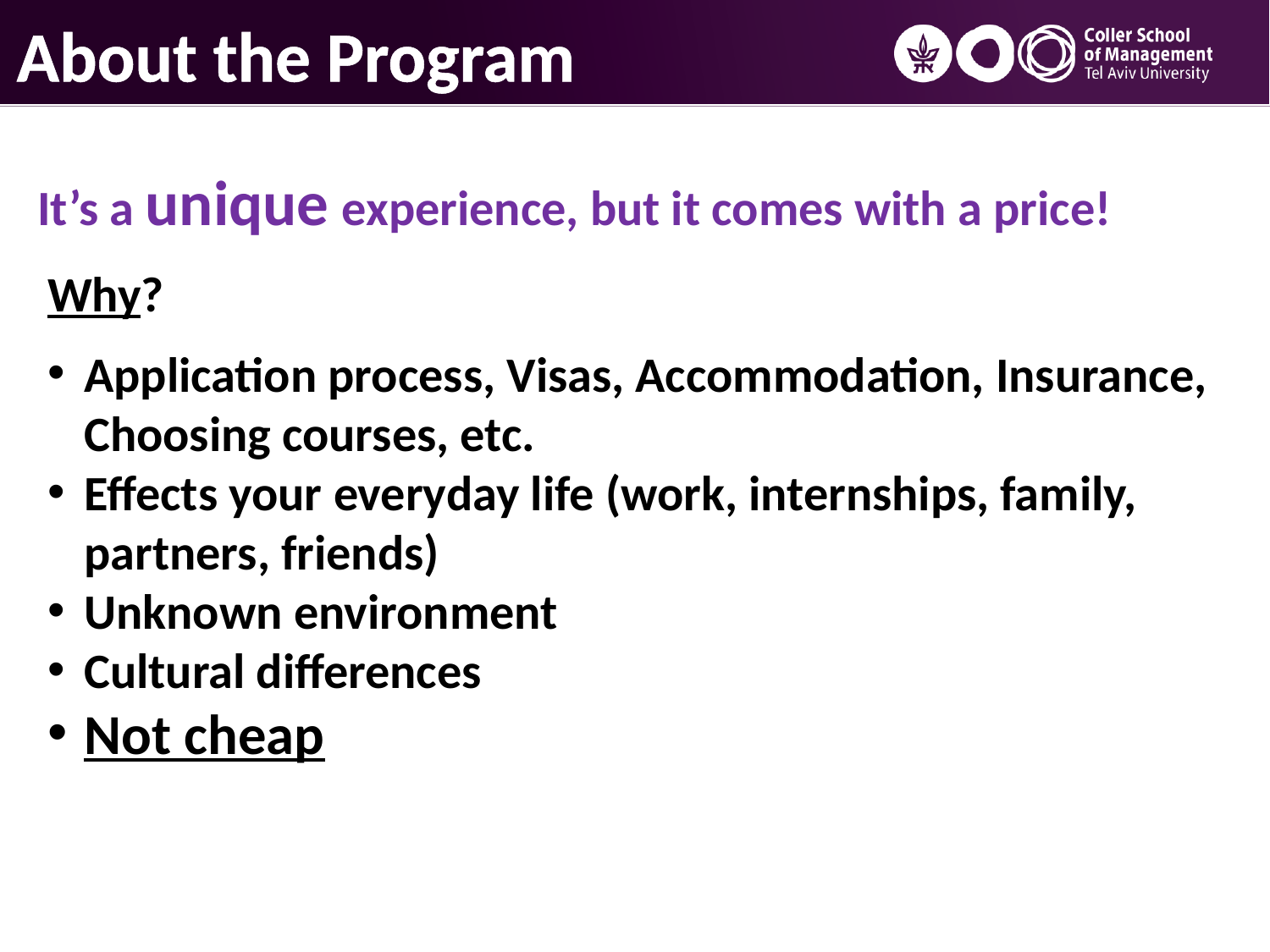

About the Program
It’s a unique experience, but it comes with a price!
Why?

Application process, Visas, Accommodation, Insurance, Choosing courses, etc.
Effects your everyday life (work, internships, family, partners, friends)
Unknown environment
Cultural differences
Not cheap